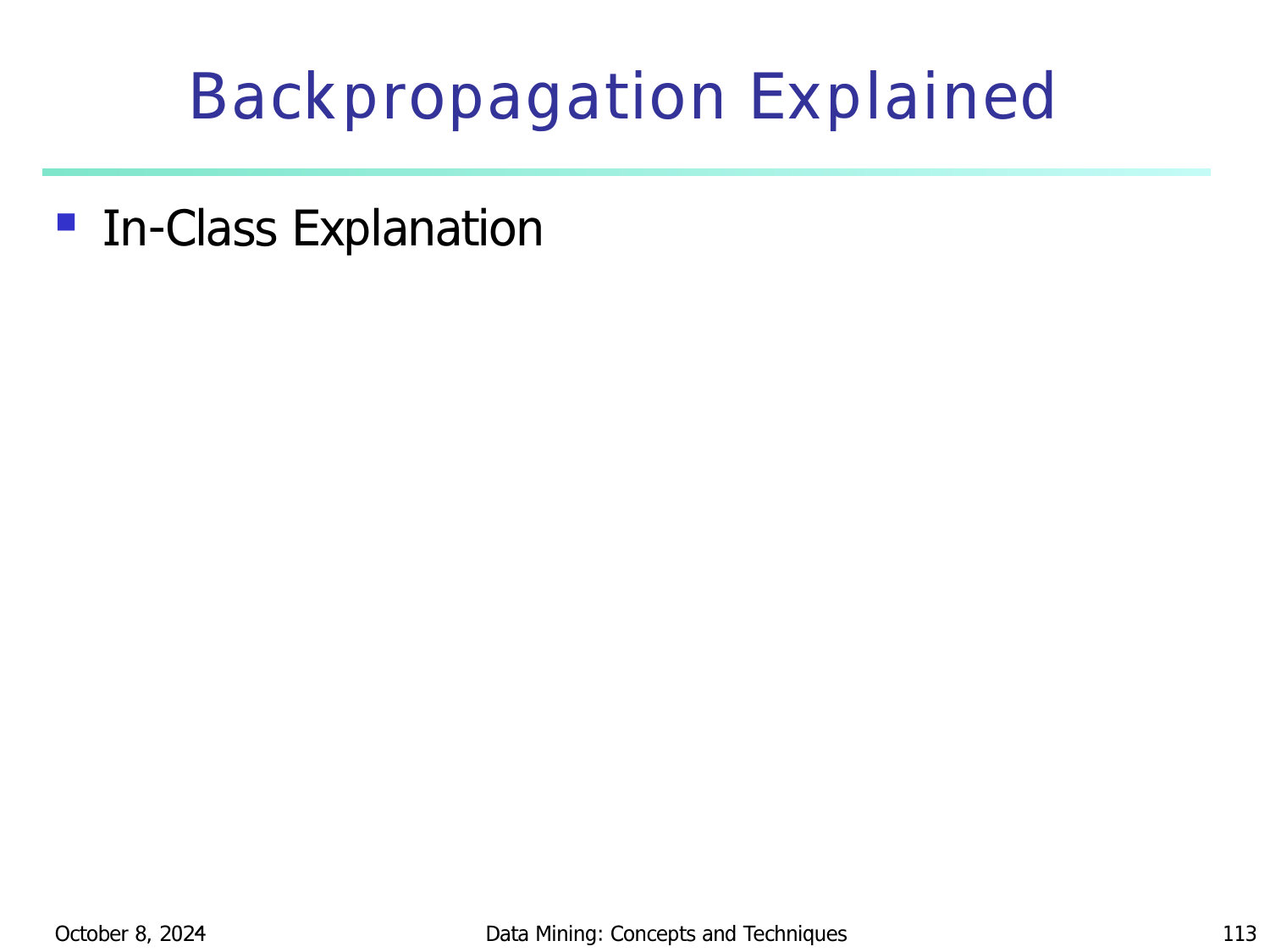

# Backpropagation Explained
In-Class Explanation
October 8, 2024
Data Mining: Concepts and Techniques
113